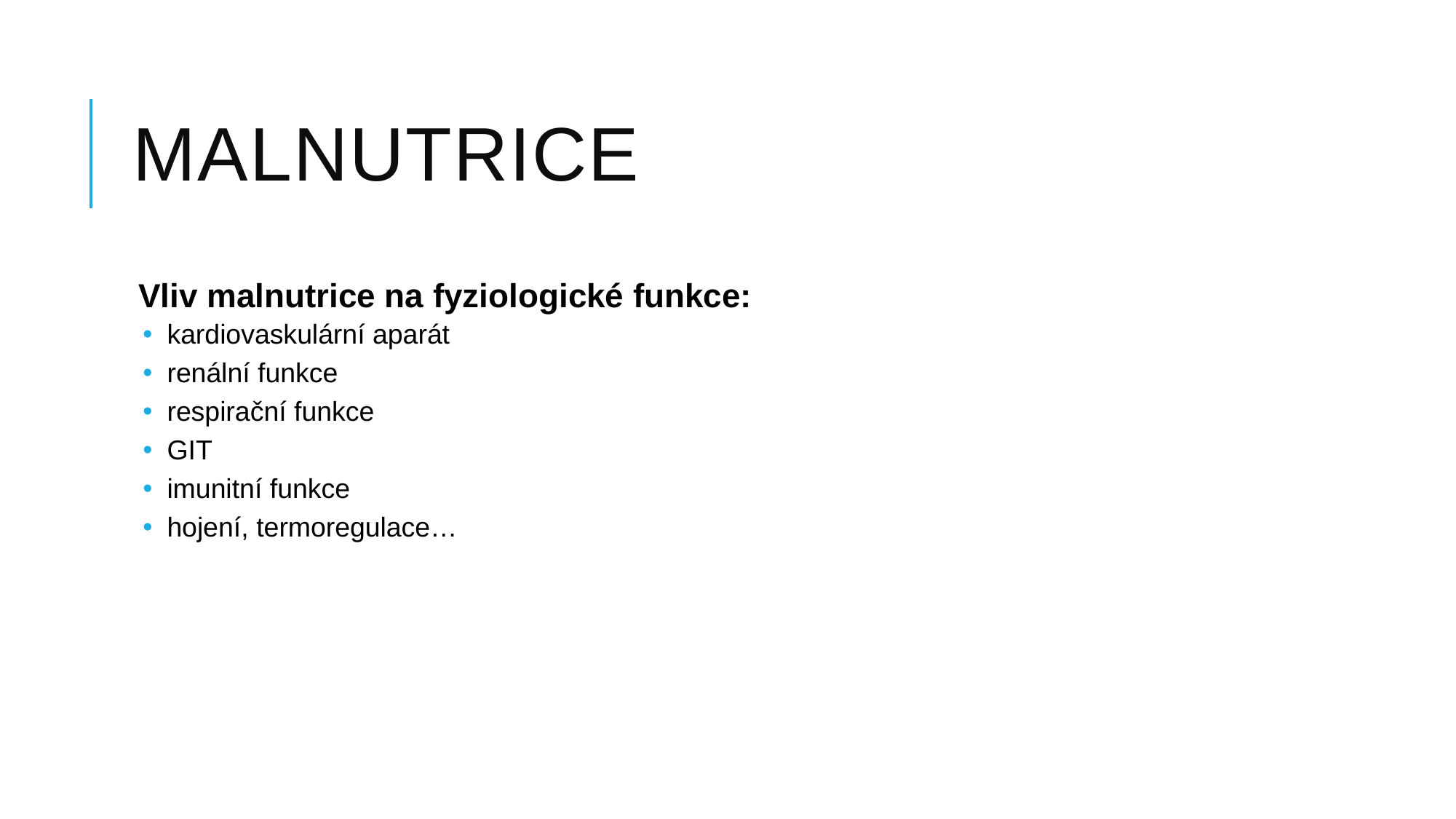

# Malnutrice
Vliv malnutrice na fyziologické funkce:
 kardiovaskulární aparát
 renální funkce
 respirační funkce
 GIT
 imunitní funkce
 hojení, termoregulace…